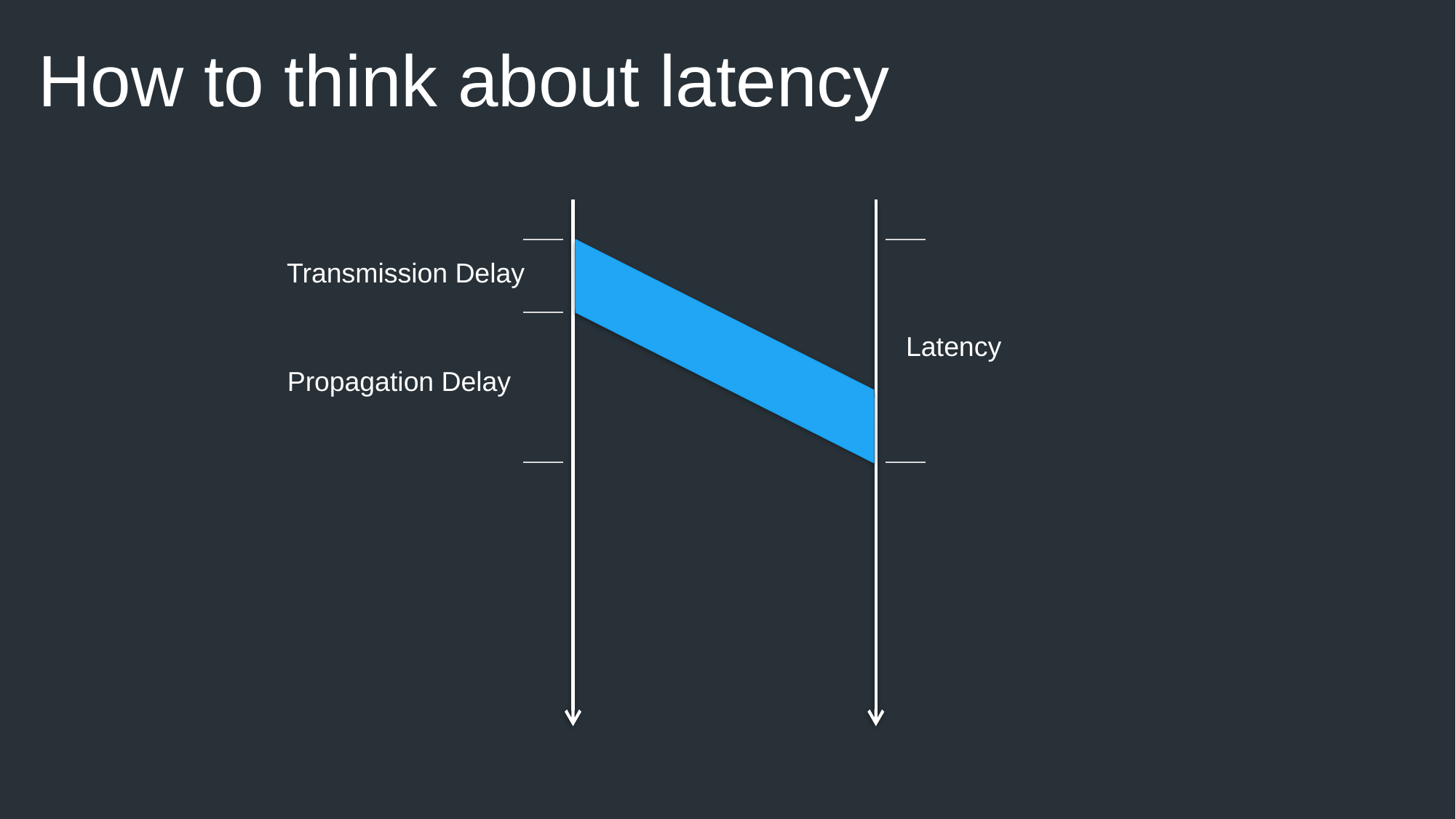

# How to think about latency
Transmission Delay

Latency
Propagation Delay